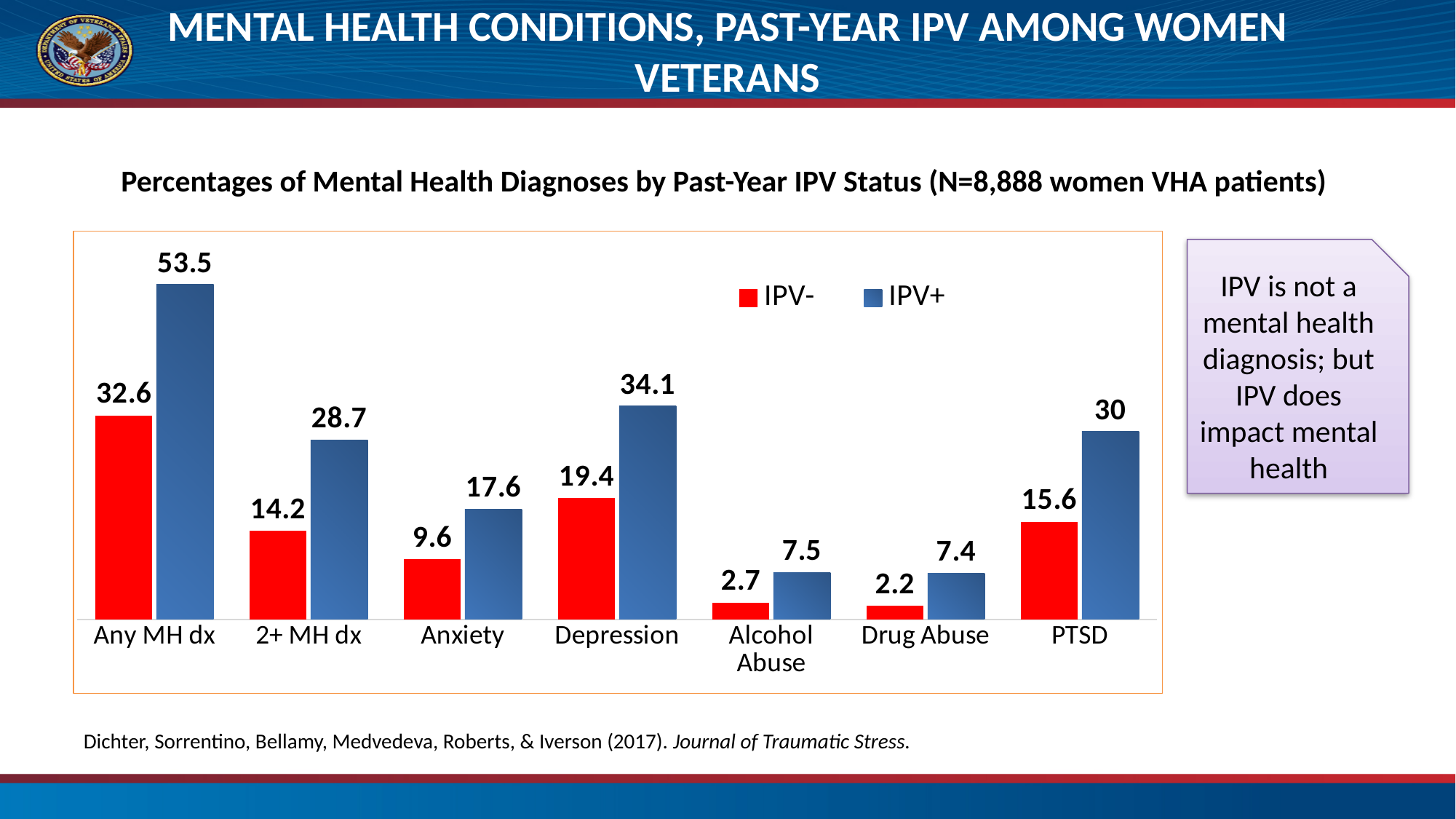

# MENTAL HEALTH CONDITIONS, PAST-YEAR IPV AMONG WOMEN VETERANS
Percentages of Mental Health Diagnoses by Past-Year IPV Status (N=8,888 women VHA patients)

### Chart

| Category | IPV- | IPV+ |
|---|---|---|
| Any MH dx | 32.6 | 53.5 |
| 2+ MH dx | 14.2 | 28.7 |
| Anxiety | 9.6 | 17.6 |
| Depression | 19.4 | 34.1 |
| Alcohol Abuse | 2.7 | 7.5 |
| Drug Abuse | 2.2 | 7.4 |
| PTSD | 15.6 | 30.0 |
IPV is not a mental health diagnosis; but IPV does impact mental health
Dichter, Sorrentino, Bellamy, Medvedeva, Roberts, & Iverson (2017). Journal of Traumatic Stress.
14